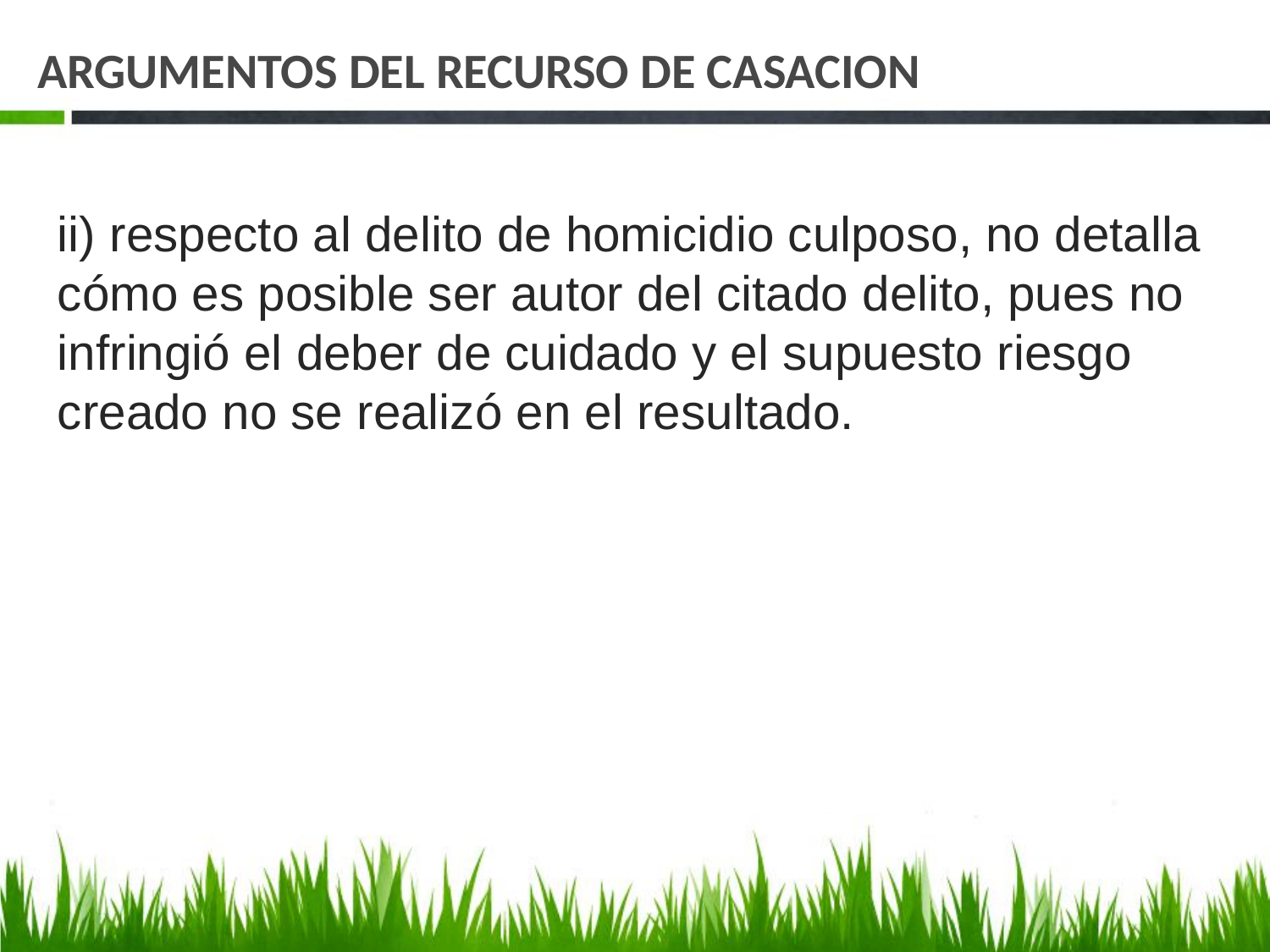

# ARGUMENTOS DEL RECURSO DE CASACION
ii) respecto al delito de homicidio culposo, no detalla
cómo es posible ser autor del citado delito, pues no infringió el deber de cuidado y el supuesto riesgo creado no se realizó en el resultado.